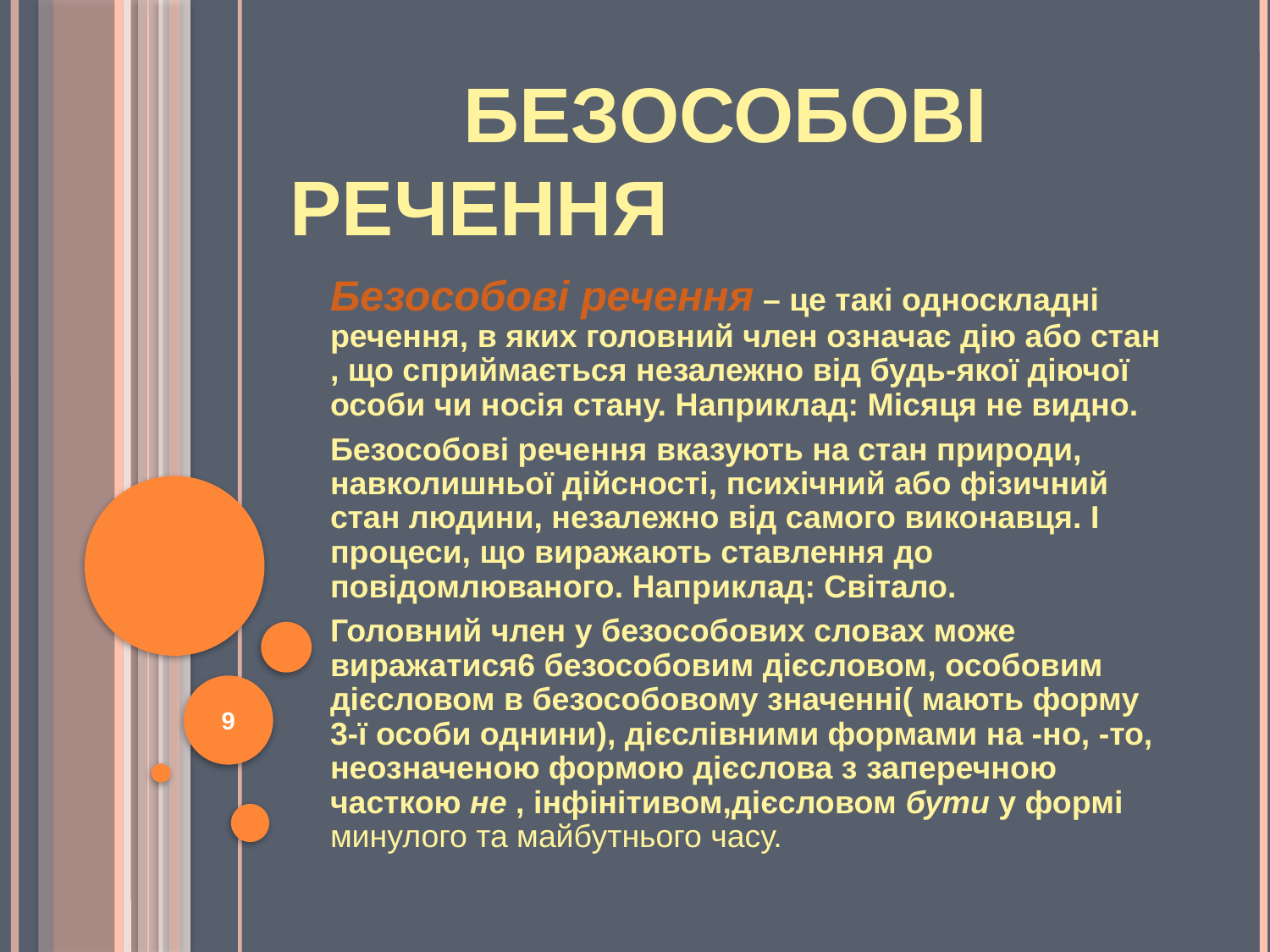

# Безособові речення
Безособові речення – це такі односкладні речення, в яких головний член означає дію або стан , що сприймається незалежно від будь-якої діючої особи чи носія стану. Наприклад: Місяця не видно.
Безособові речення вказують на стан природи, навколишньої дійсності, психічний або фізичний  стан людини, незалежно від самого виконавця. І процеси, що виражають ставлення до повідомлюваного. Наприклад: Світало.
Головний член у безособових словах може виражатися6 безособовим дієсловом, особовим дієсловом в безособовому значенні( мають форму 3-ї особи однини), дієслівними формами на -но, -то, неозначеною формою дієслова з заперечною часткою не , інфінітивом,дієсловом бути у формі минулого та майбутнього часу.
9